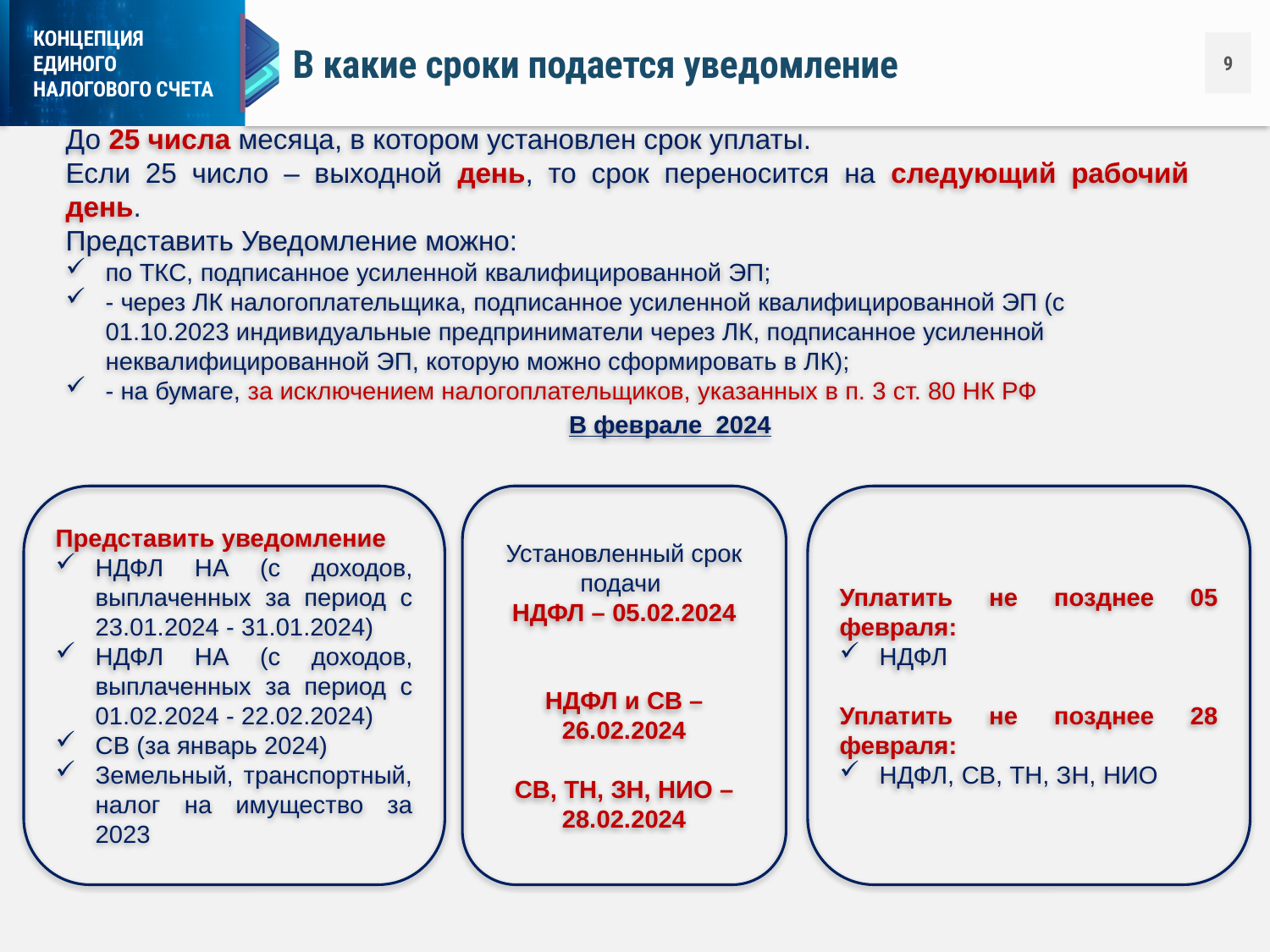

В какие сроки подается уведомление
До 25 числа месяца, в котором установлен срок уплаты.
Если 25 число – выходной день, то срок переносится на следующий рабочий день.
Представить Уведомление можно:
по ТКС, подписанное усиленной квалифицированной ЭП;
- через ЛК налогоплательщика, подписанное усиленной квалифицированной ЭП (с 01.10.2023 индивидуальные предприниматели через ЛК, подписанное усиленной неквалифицированной ЭП, которую можно сформировать в ЛК);
- на бумаге, за исключением налогоплательщиков, указанных в п. 3 ст. 80 НК РФ
В феврале  2024

Представить уведомление
НДФЛ НА (с доходов, выплаченных за период с 23.01.2024 - 31.01.2024)
НДФЛ НА (с доходов, выплаченных за период с 01.02.2024 - 22.02.2024)
СВ (за январь 2024)
Земельный, транспортный, налог на имущество за 2023

Установленный срок подачи
НДФЛ – 05.02.2024

НДФЛ и СВ – 26.02.2024

СВ, ТН, ЗН, НИО – 28.02.2024

Уплатить не позднее 05 февраля:
НДФЛ

Уплатить не позднее 28 февраля:
НДФЛ, СВ, ТН, ЗН, НИО